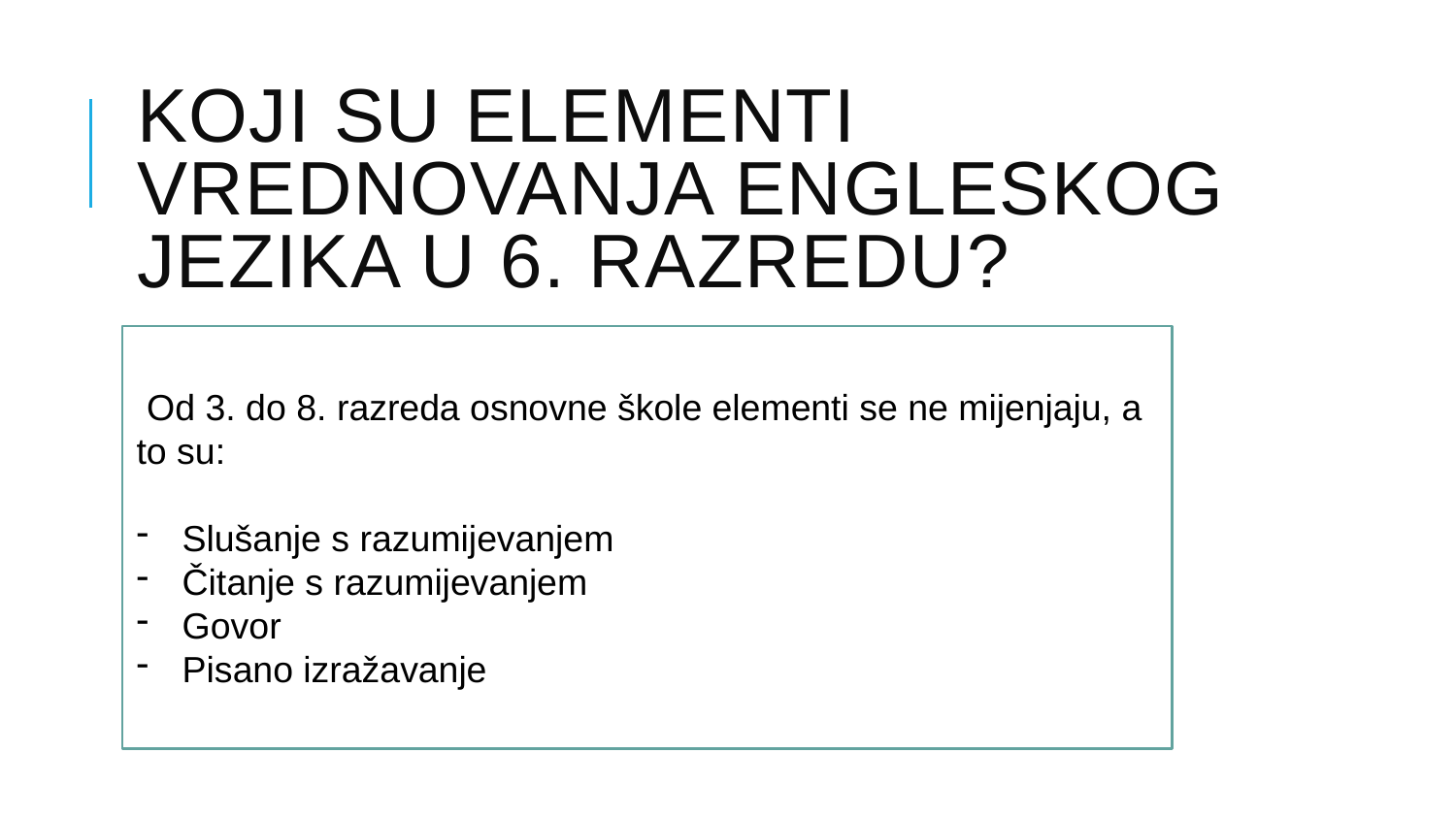

# Koji su elementi vrednovanja engleskog jezika u 6. razredu?
 Od 3. do 8. razreda osnovne škole elementi se ne mijenjaju, a to su:

Slušanje s razumijevanjem
Čitanje s razumijevanjem
Govor
Pisano izražavanje